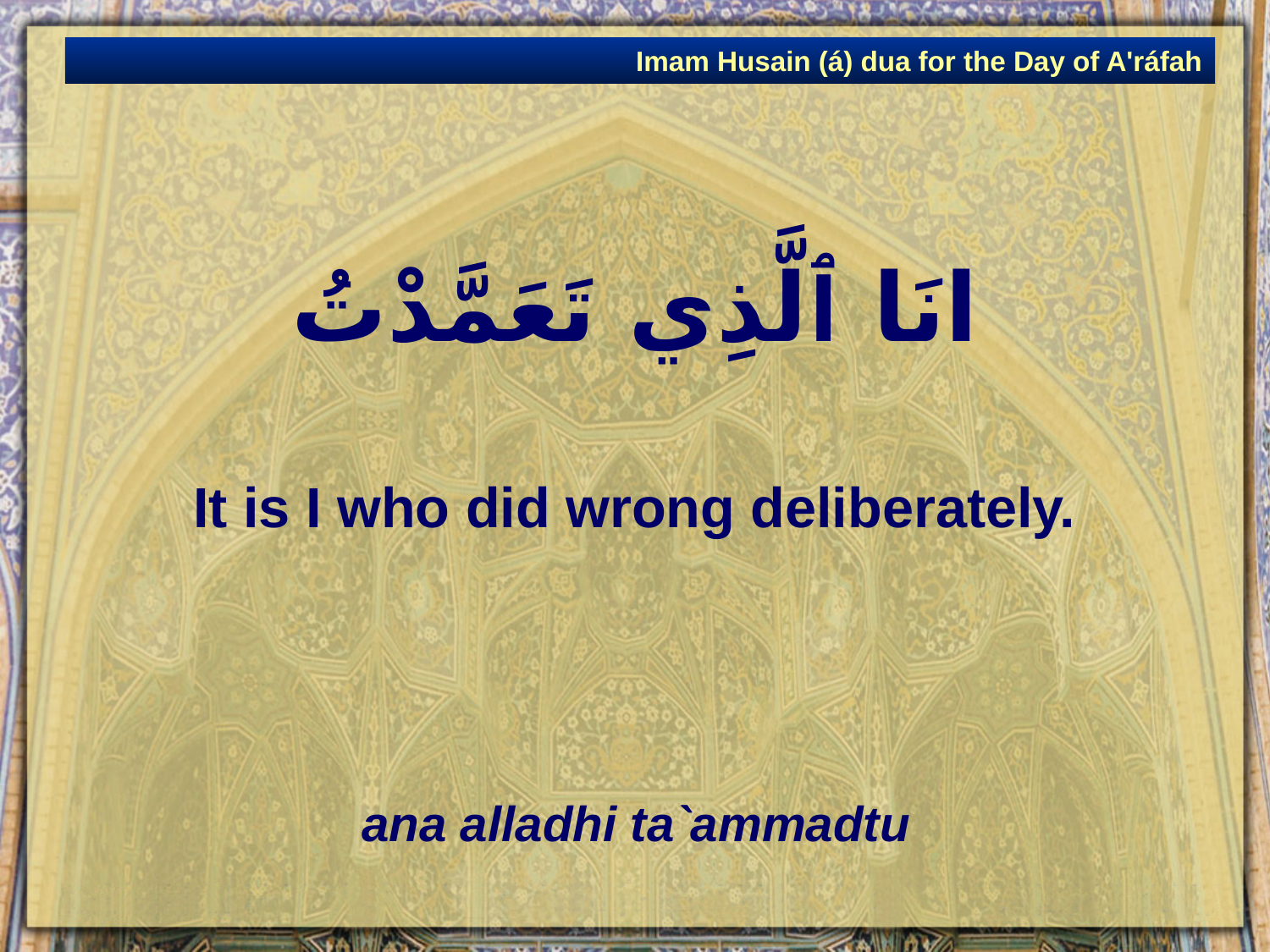

Imam Husain (á) dua for the Day of A'ráfah
# انَا ٱلَّذِي تَعَمَّدْتُ
It is I who did wrong deliberately.
ana alladhi ta`ammadtu